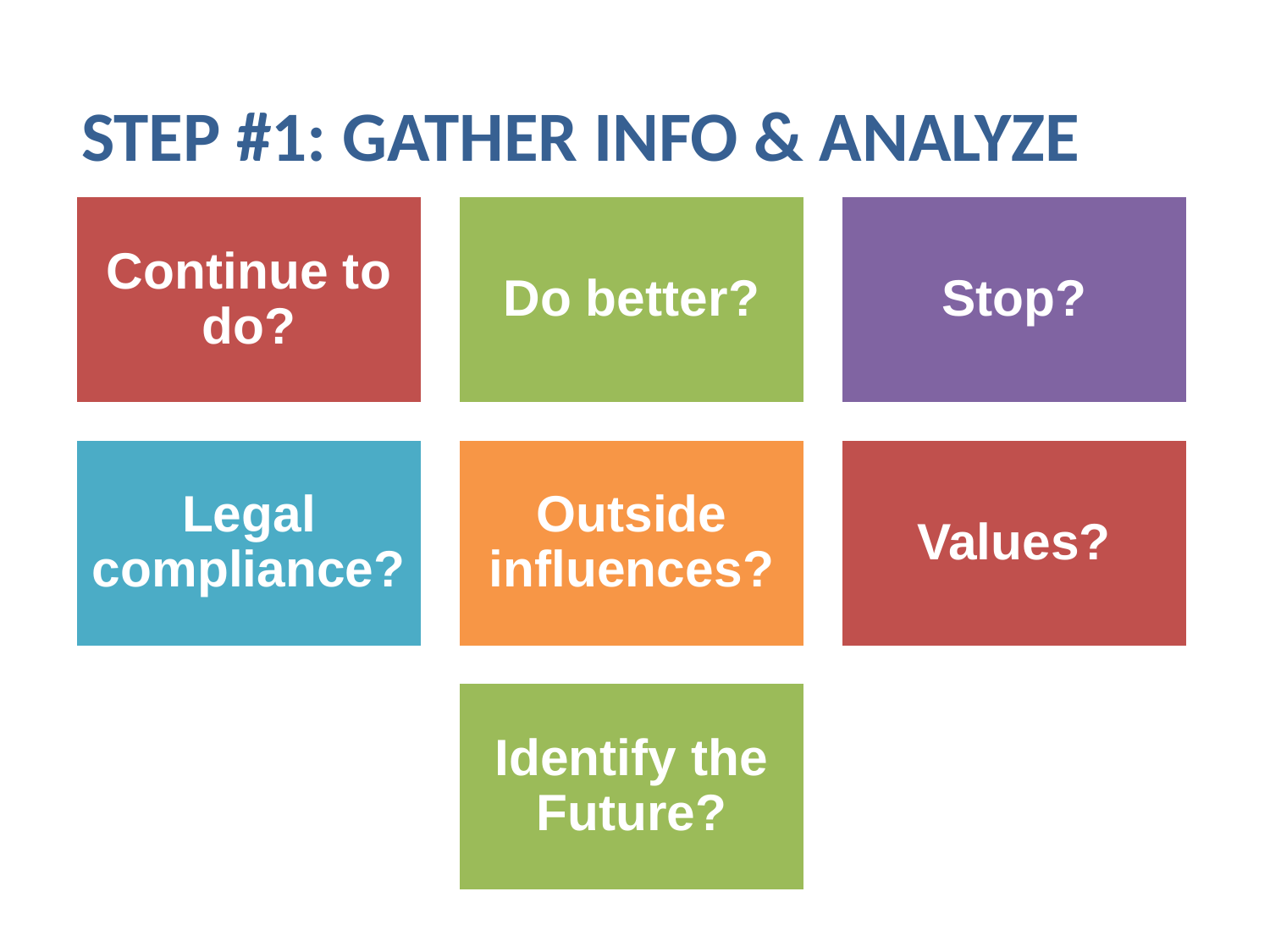

# STEP #1: GATHER INFO & ANALYZE
Continue to do?
Do better?
Stop?
Legal compliance?
Outside influences?
Values?
Identify the Future?